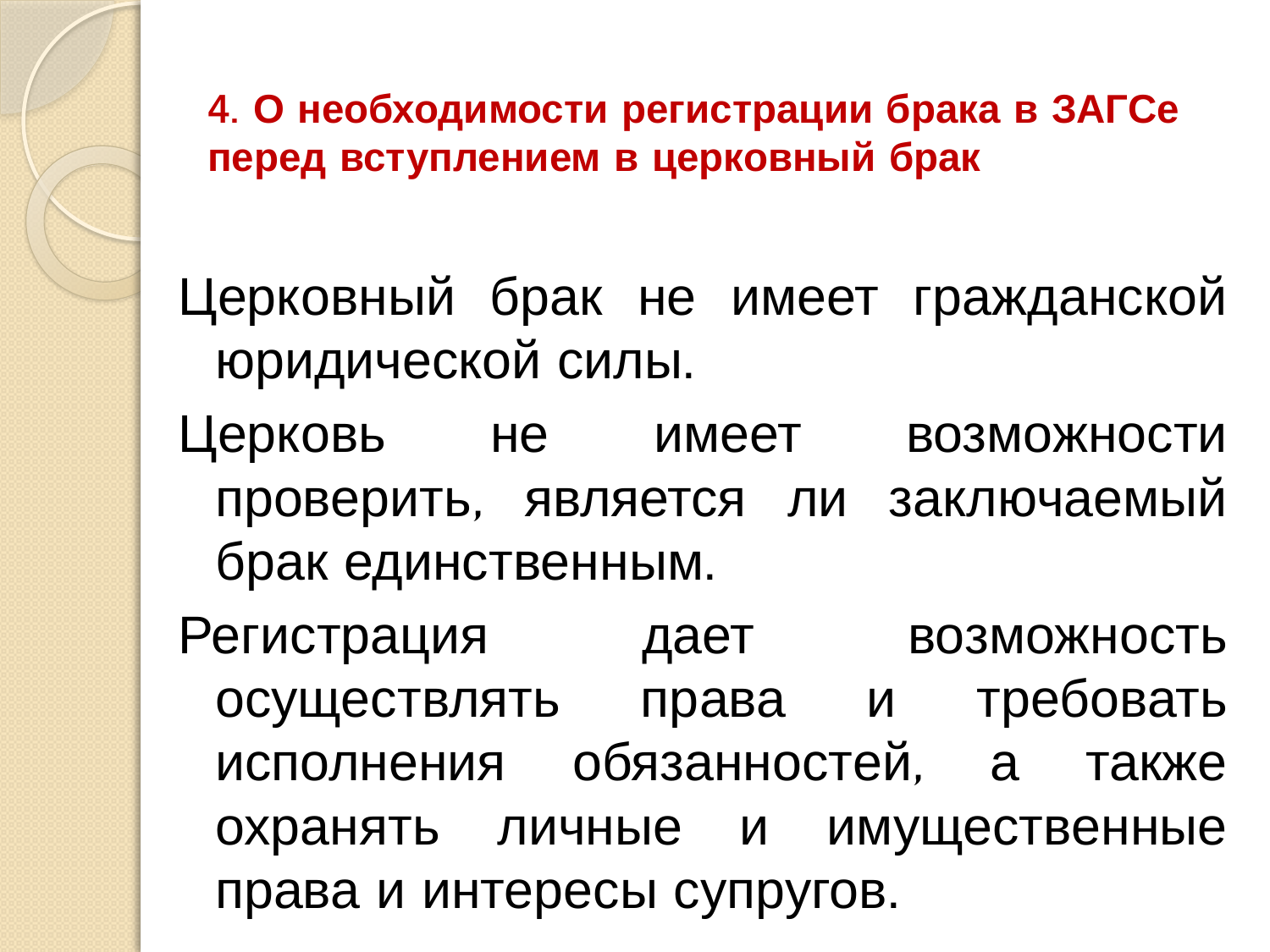

# 4. О необходимости регистрации брака в ЗАГСе перед вступлением в церковный брак
Церковный брак не имеет гражданской юридической силы.
Церковь не имеет возможности проверить, является ли заключаемый брак единственным.
Регистрация дает возможность осуществлять права и требовать исполнения обязанностей, а также охранять личные и имущественные права и интересы супругов.